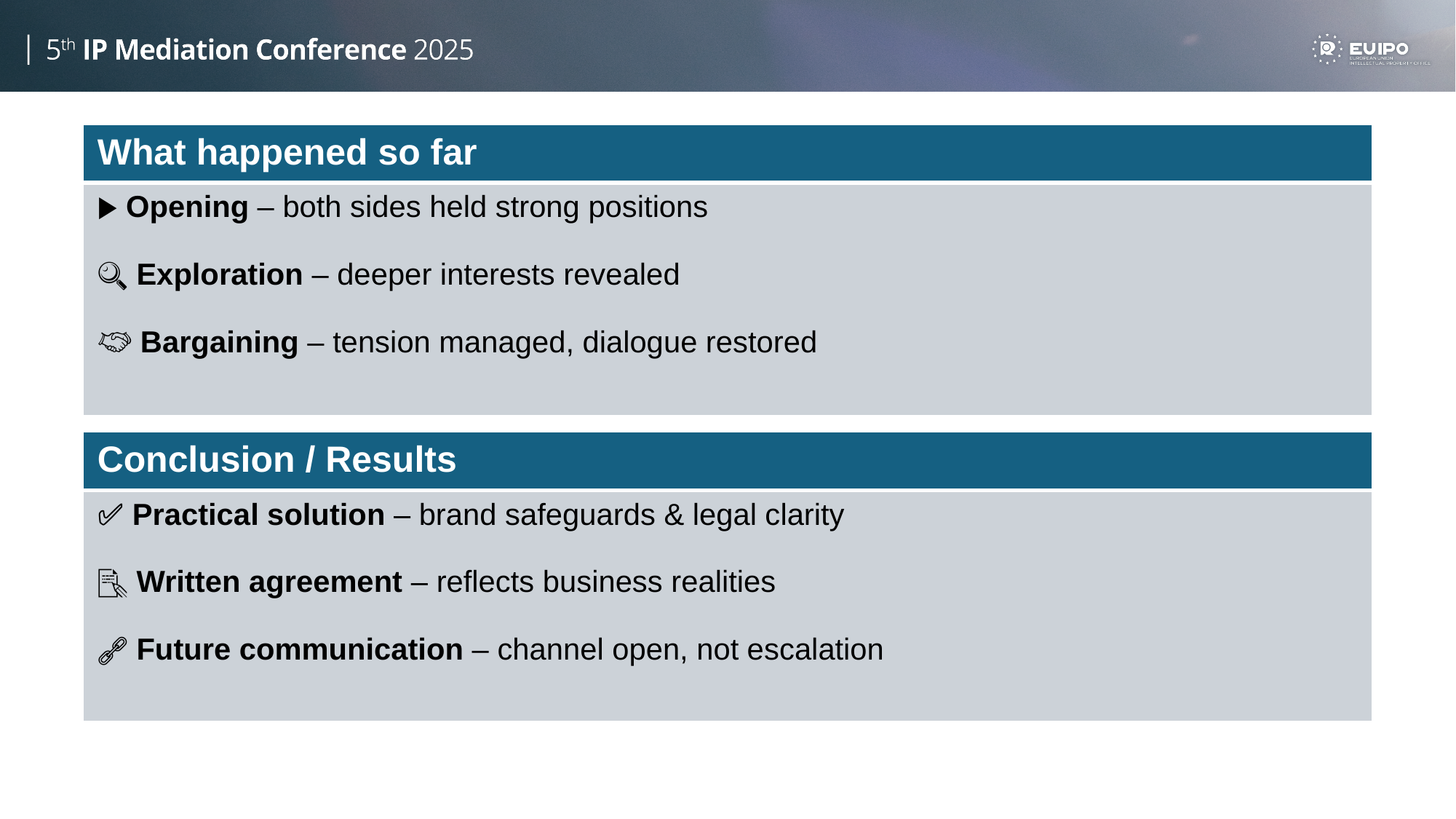

| What happened so far |
| --- |
| ▶️ Opening – both sides held strong positions 🔍 Exploration – deeper interests revealed 🤝 Bargaining – tension managed, dialogue restored |
KEY

 PRINCIPLES
OPENING

 STATEMENTS
| Conclusion / Results |
| --- |
| ✅ Practical solution – brand safeguards & legal clarity 📝 Written agreement – reflects business realities 🔗 Future communication – channel open, not escalation |